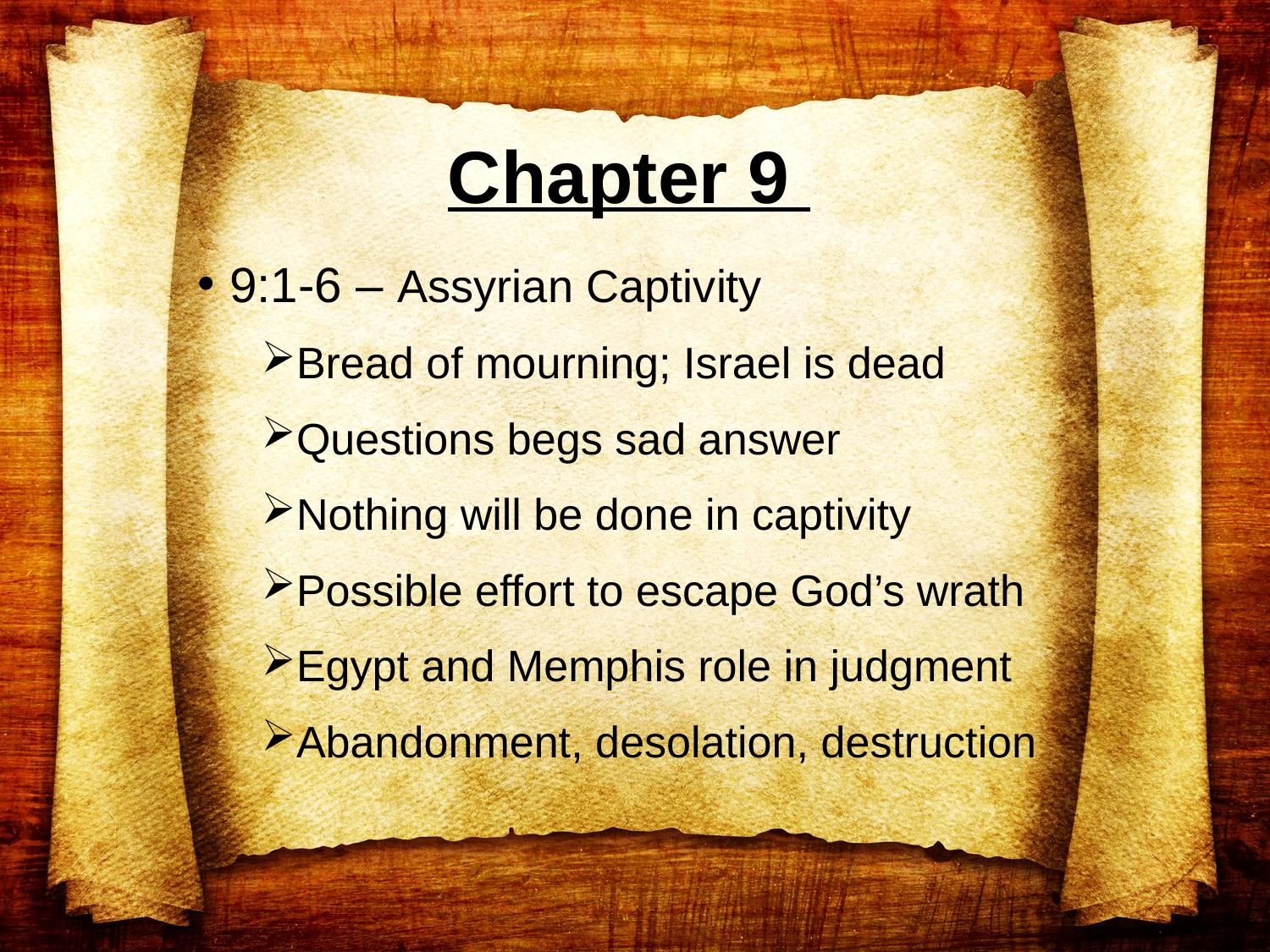

# Chapter 9
9:1-6 – Assyrian Captivity
Bread of mourning; Israel is dead
Questions begs sad answer
Nothing will be done in captivity
Possible effort to escape God’s wrath
Egypt and Memphis role in judgment
Abandonment, desolation, destruction